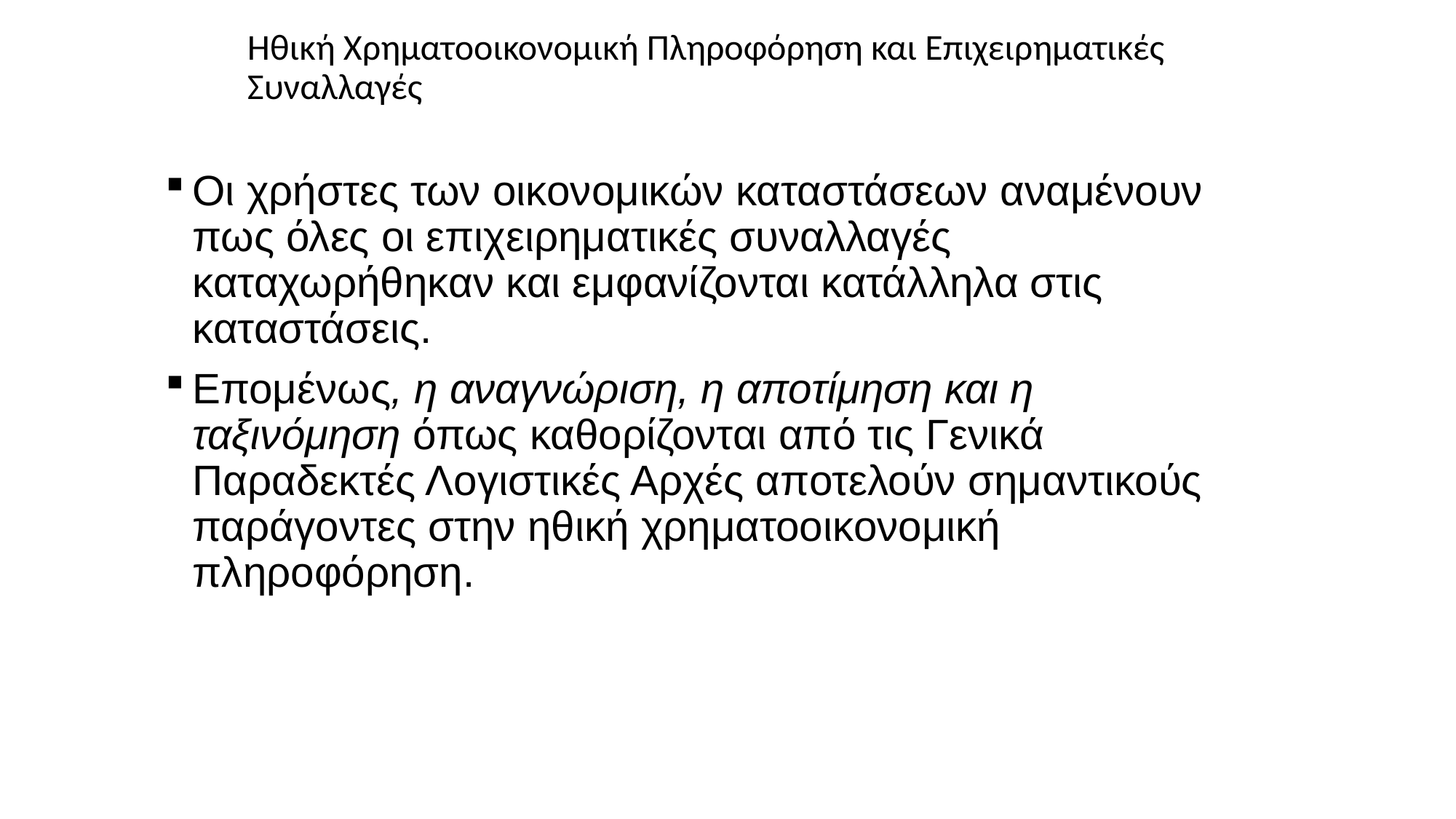

# Ηθική Χρηματοοικονομική Πληροφόρηση και Επιχειρηματικές Συναλλαγές
Οι χρήστες των οικονομικών καταστάσεων αναμένουν πως όλες οι επιχειρηματικές συναλλαγές καταχωρήθηκαν και εμφανίζονται κατάλληλα στις καταστάσεις.
Επομένως, η αναγνώριση, η αποτίμηση και η ταξινόμηση όπως καθορίζονται από τις Γενικά Παραδεκτές Λογιστικές Αρχές αποτελούν σημαντικούς παράγοντες στην ηθική χρηματοοικονομική πληροφόρηση.